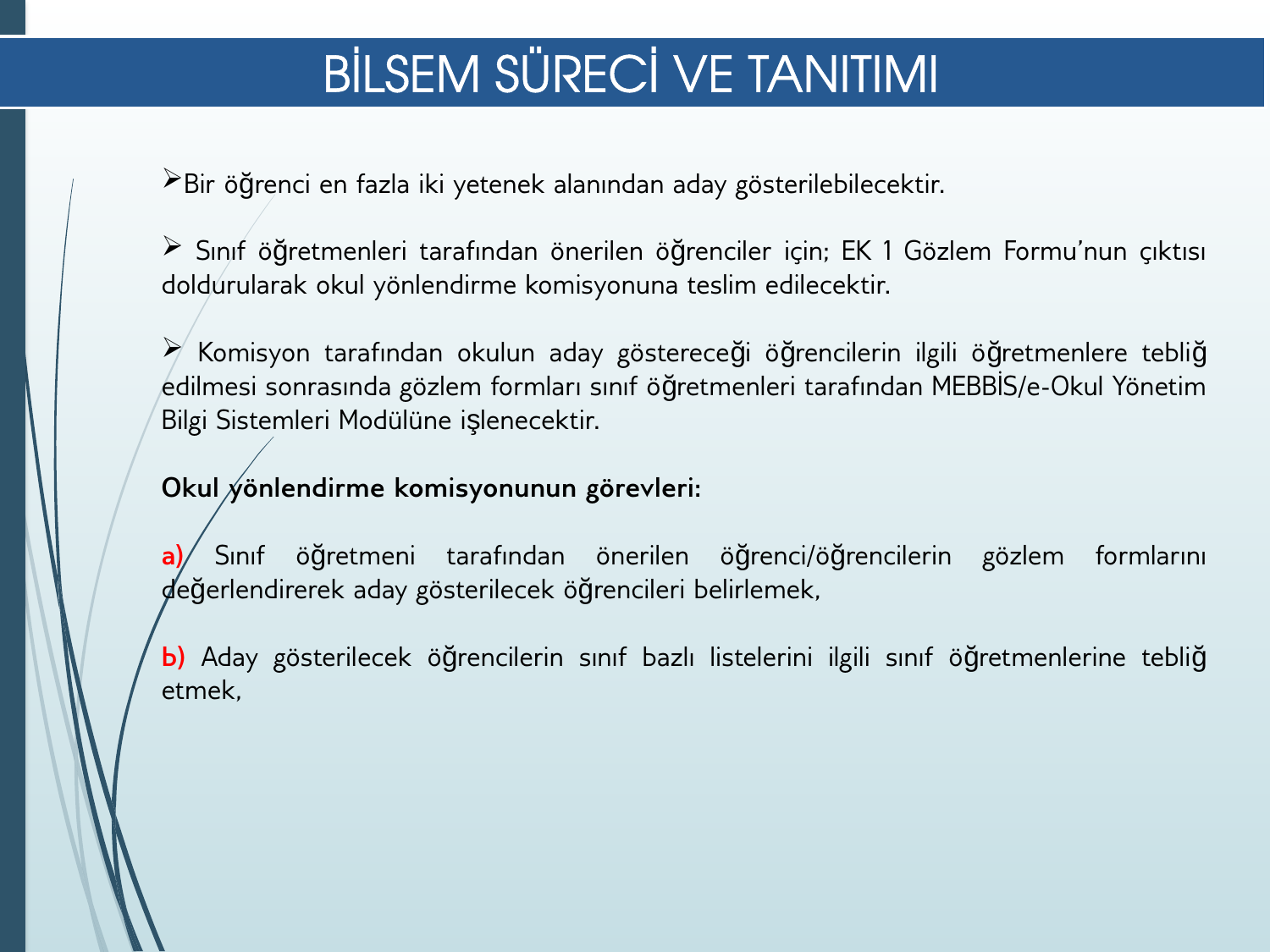

BİLSEM SÜRECİ VE TANITIMI
Bir öğrenci en fazla iki yetenek alanından aday gösterilebilecektir.

 Sınıf öğretmenleri tarafından önerilen öğrenciler için; EK 1 Gözlem Formu’nun çıktısı doldurularak okul yönlendirme komisyonuna teslim edilecektir.

 Komisyon tarafından okulun aday göstereceği öğrencilerin ilgili öğretmenlere tebliğ edilmesi sonrasında gözlem formları sınıf öğretmenleri tarafından MEBBİS/e-Okul Yönetim Bilgi Sistemleri Modülüne işlenecektir.

Okul yönlendirme komisyonunun görevleri:

a) Sınıf öğretmeni tarafından önerilen öğrenci/öğrencilerin gözlem formlarını değerlendirerek aday gösterilecek öğrencileri belirlemek,

b) Aday gösterilecek öğrencilerin sınıf bazlı listelerini ilgili sınıf öğretmenlerine tebliğ etmek,